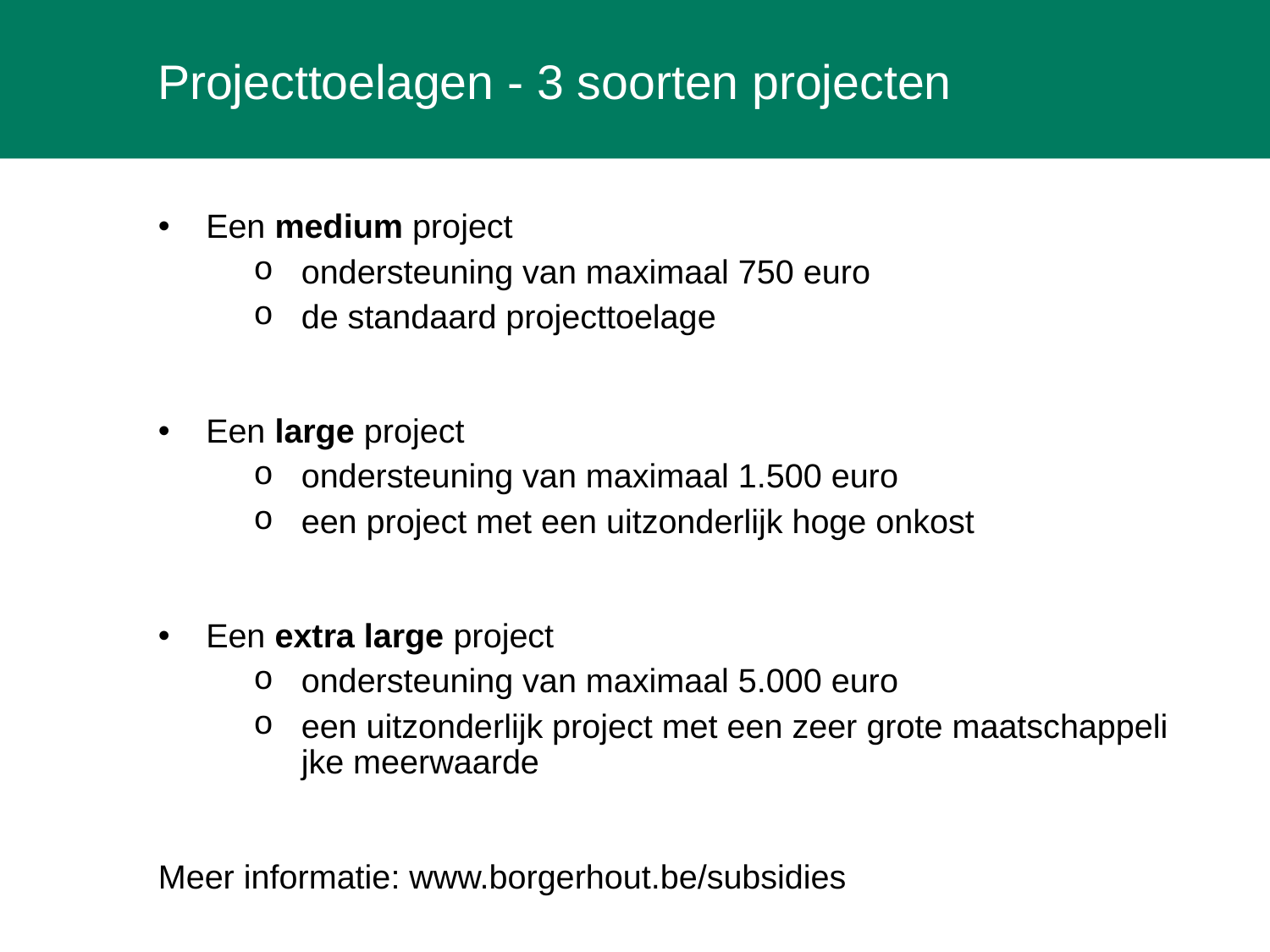

# Projecttoelagen - 3 soorten projecten
Een medium project
ondersteuning van maximaal 750 euro
de standaard projecttoelage

Een large project
ondersteuning van maximaal 1.500 euro
een project met een uitzonderlijk hoge onkost

Een extra large project
ondersteuning van maximaal 5.000 euro
een uitzonderlijk project met een zeer grote maatschappelijke meerwaarde

Meer informatie: www.borgerhout.be/subsidies